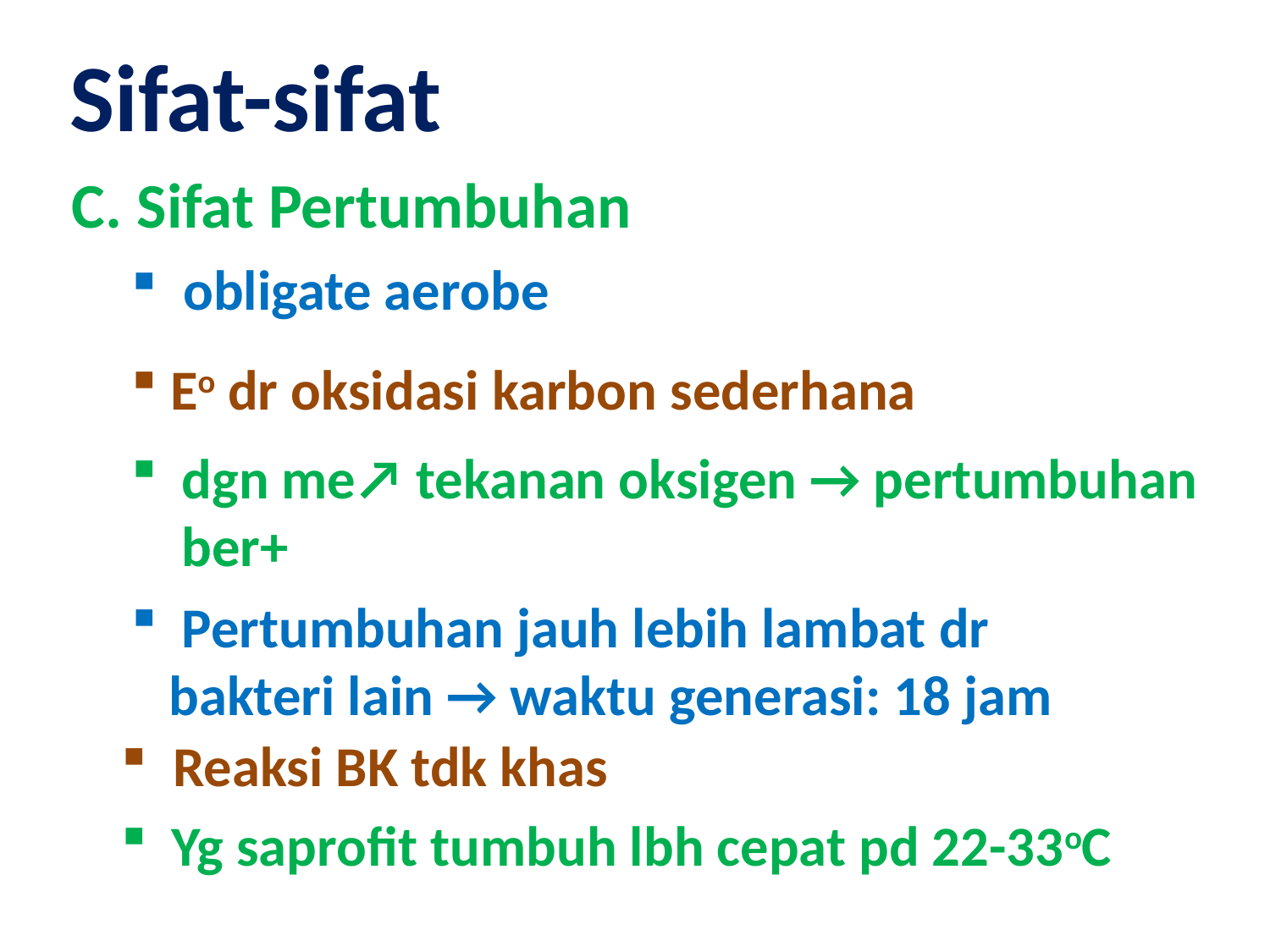

Sifat-sifat
C. Sifat Pertumbuhan
  obligate aerobe
 Eo dr oksidasi karbon sederhana
dgn me↗ tekanan oksigen → pertumbuhan ber+
 Pertumbuhan jauh lebih lambat dr bakteri lain → waktu generasi: 18 jam
  Reaksi BK tdk khas
Yg saprofit tumbuh lbh cepat pd 22-33oC